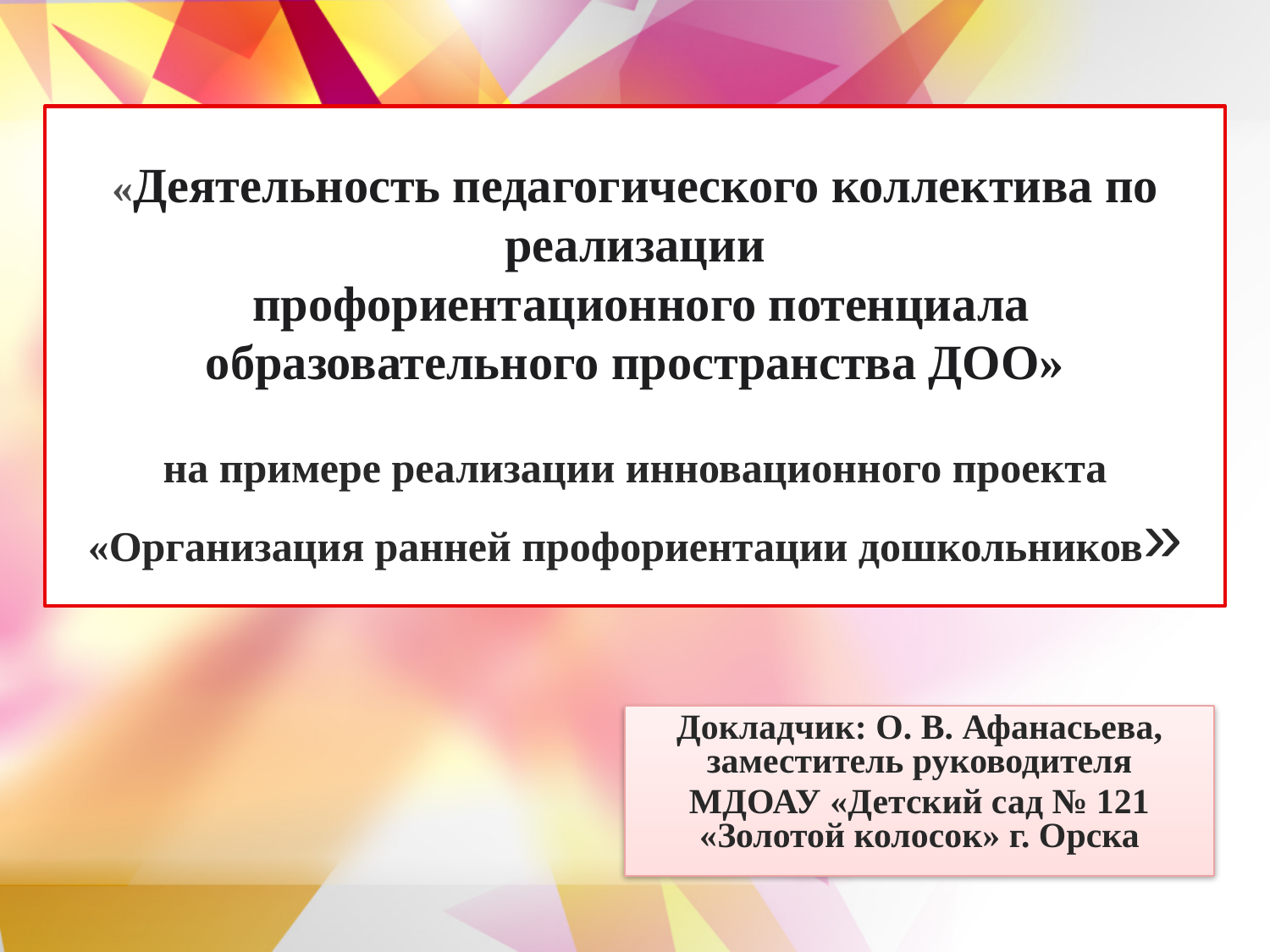

# «Деятельность педагогического коллектива по реализации профориентационного потенциала образовательного пространства ДОО» на примере реализации инновационного проекта «Организация ранней профориентации дошкольников»
Докладчик: О. В. Афанасьева, заместитель руководителя
МДОАУ «Детский сад № 121 «Золотой колосок» г. Орска